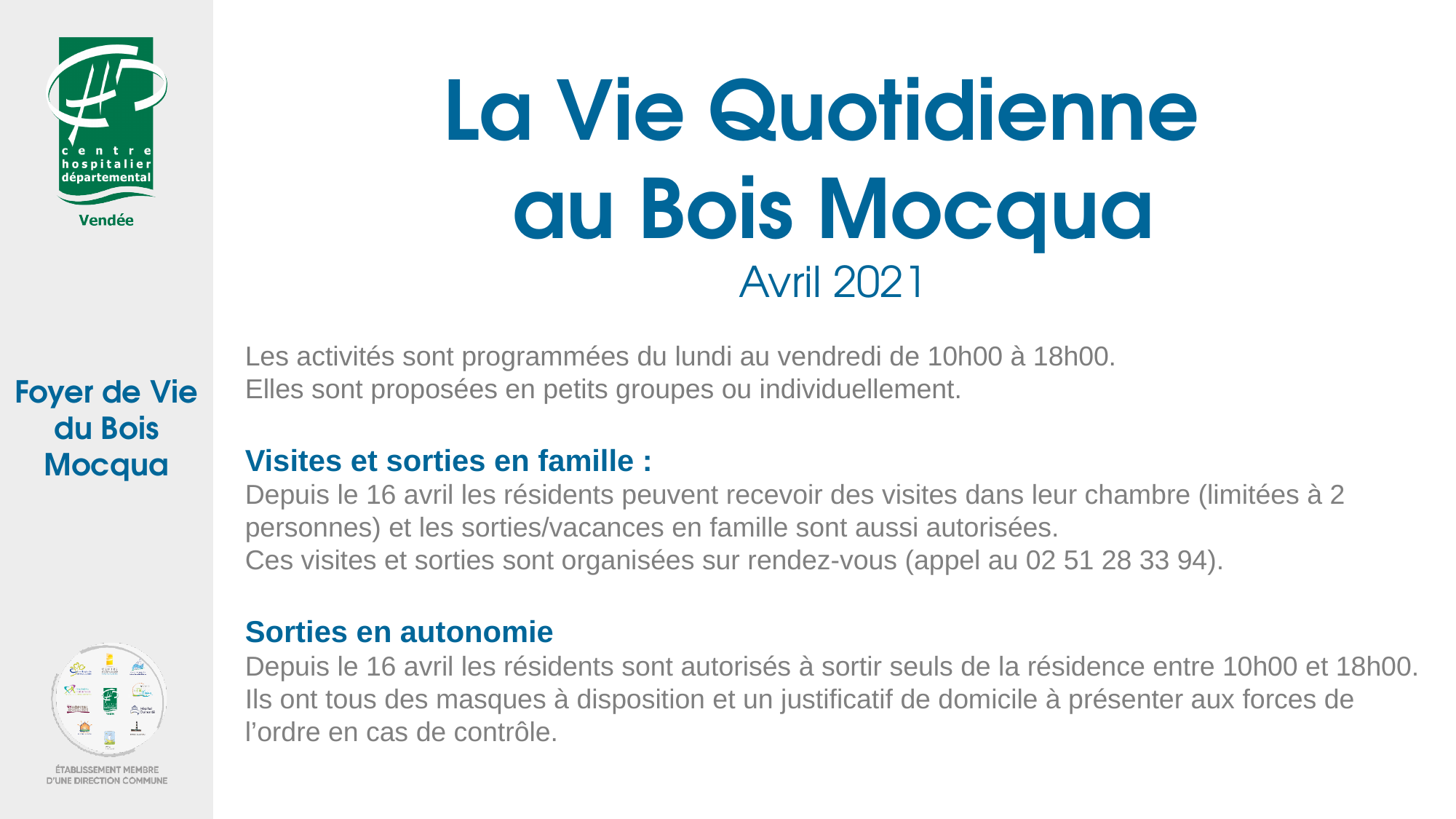

La Vie Quotidienne
au Bois Mocqua
Avril 2021

Les activités sont programmées du lundi au vendredi de 10h00 à 18h00.
Elles sont proposées en petits groupes ou individuellement.

Visites et sorties en famille :
Depuis le 16 avril les résidents peuvent recevoir des visites dans leur chambre (limitées à 2 personnes) et les sorties/vacances en famille sont aussi autorisées.
Ces visites et sorties sont organisées sur rendez-vous (appel au 02 51 28 33 94).

Sorties en autonomie
Depuis le 16 avril les résidents sont autorisés à sortir seuls de la résidence entre 10h00 et 18h00. Ils ont tous des masques à disposition et un justificatif de domicile à présenter aux forces de l’ordre en cas de contrôle.